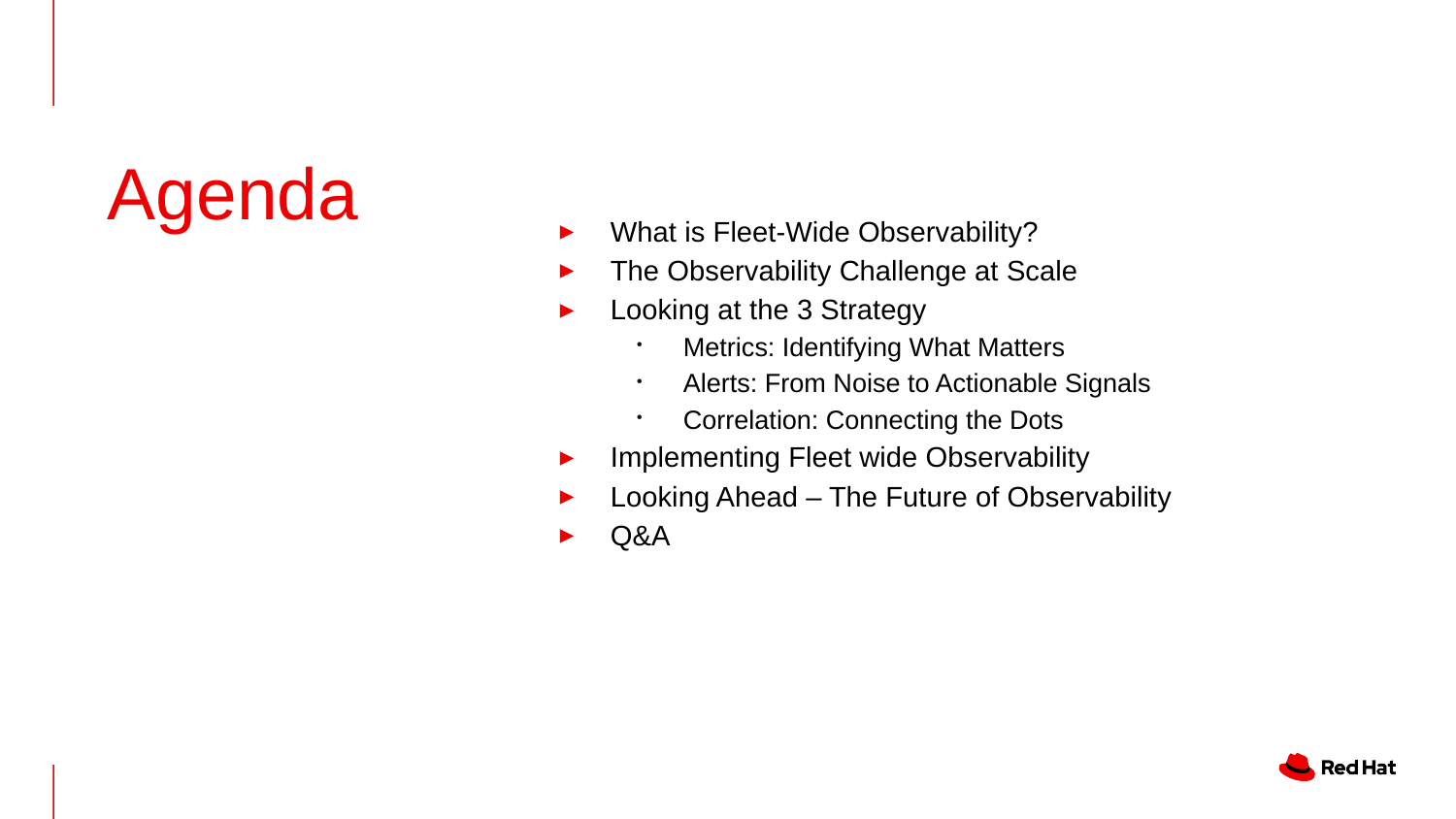

# Agenda
What is Fleet-Wide Observability?
The Observability Challenge at Scale
Looking at the 3 Strategy
Metrics: Identifying What Matters
Alerts: From Noise to Actionable Signals
Correlation: Connecting the Dots
Implementing Fleet wide Observability
Looking Ahead – The Future of Observability
Q&A